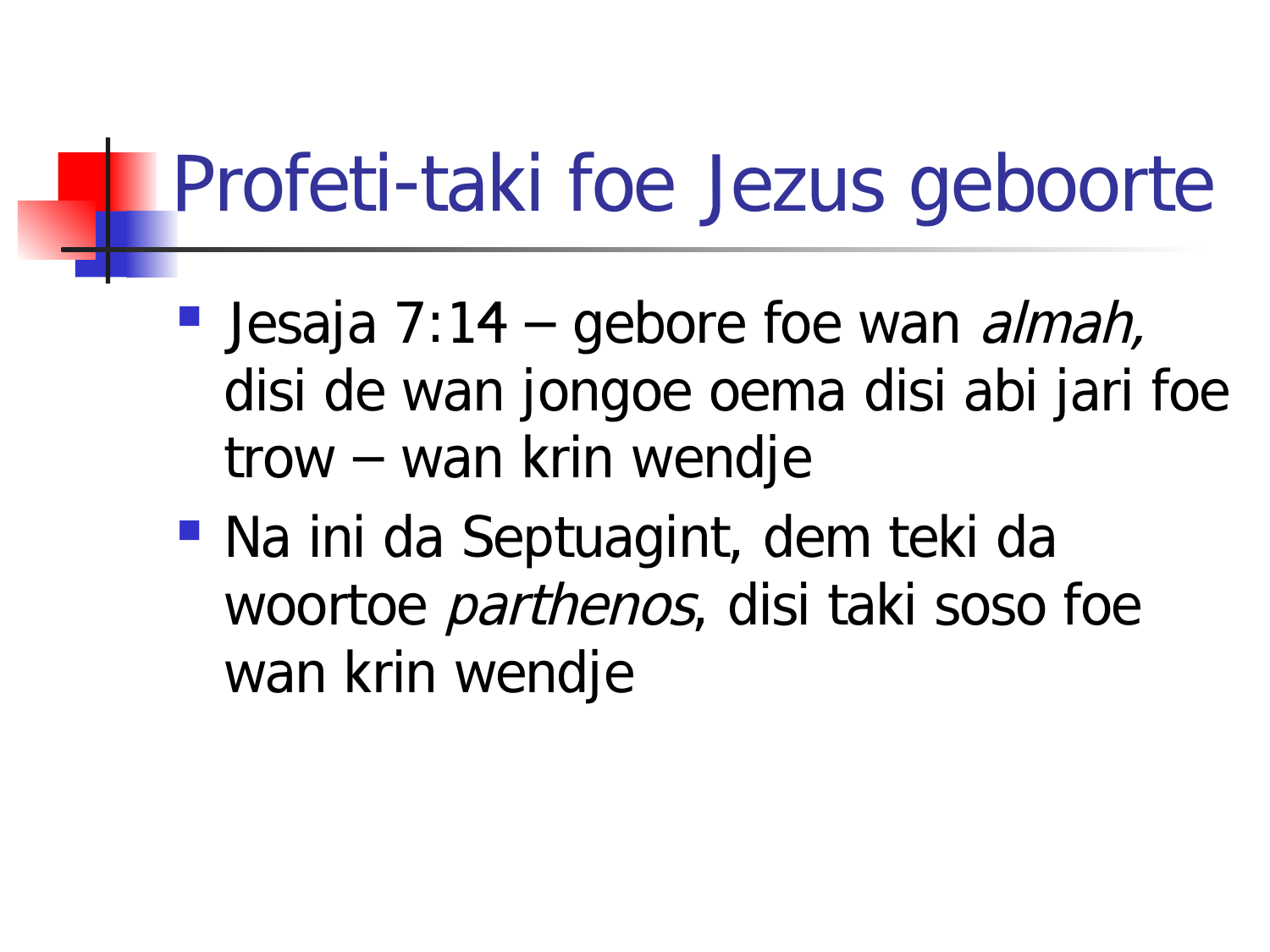

# Profeti-taki foe Jezus geboorte
Jesaja 7:14 – gebore foe wan almah, disi de wan jongoe oema disi abi jari foe trow – wan krin wendje
Na ini da Septuagint, dem teki da woortoe parthenos, disi taki soso foe wan krin wendje